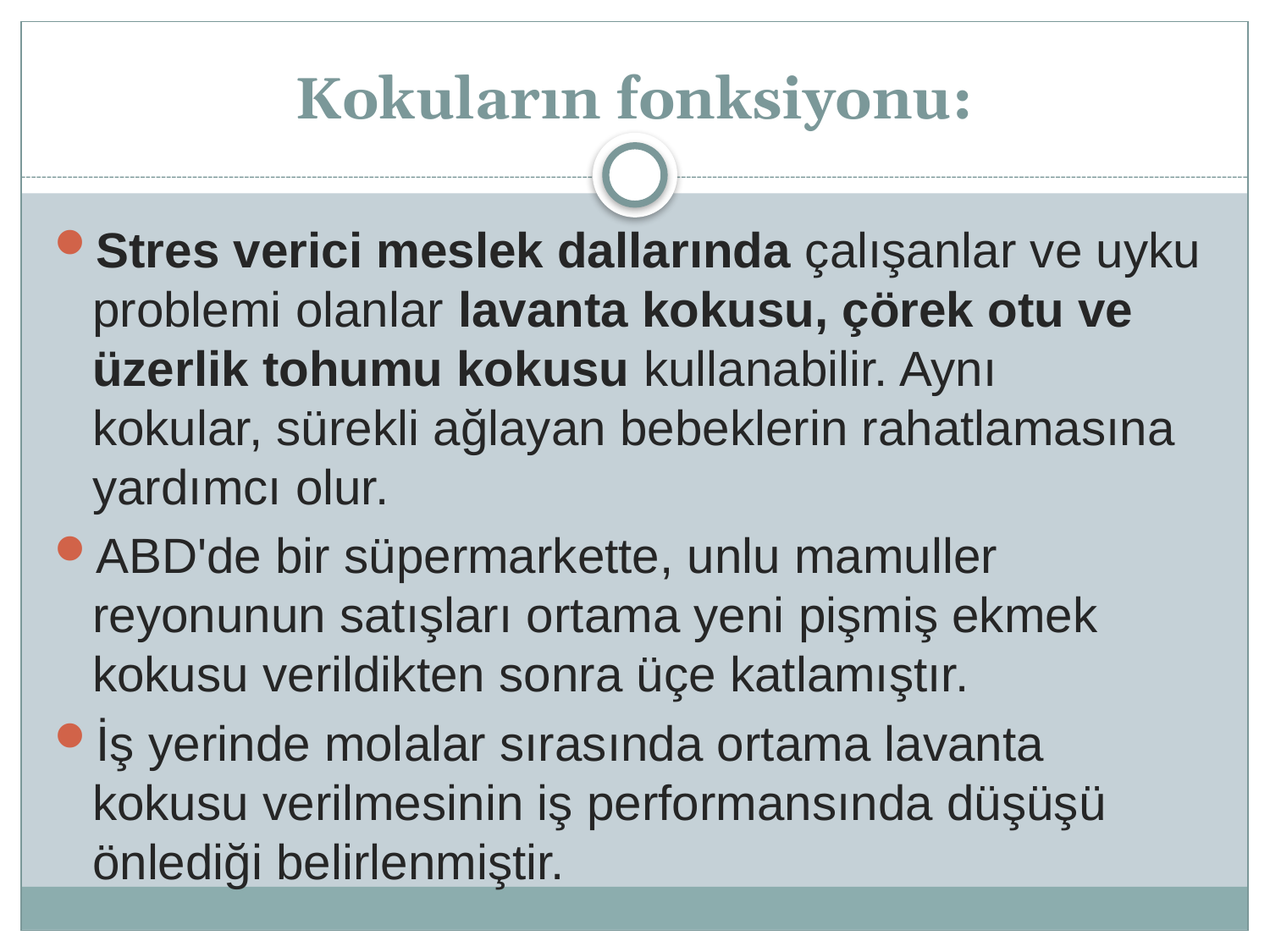

# Kokuların fonksiyonu:
Stres verici meslek dallarında çalışanlar ve uyku problemi olanlar lavanta kokusu, çörek otu ve üzerlik tohumu kokusu kullanabilir. Aynı kokular, sürekli ağlayan bebeklerin rahatlamasına yardımcı olur.
ABD'de bir süpermarkette, unlu mamuller reyonunun satışları ortama yeni pişmiş ekmek kokusu verildikten sonra üçe katlamıştır.
İş yerinde molalar sırasında ortama lavanta kokusu verilmesinin iş performansında düşüşü önlediği belirlenmiştir.